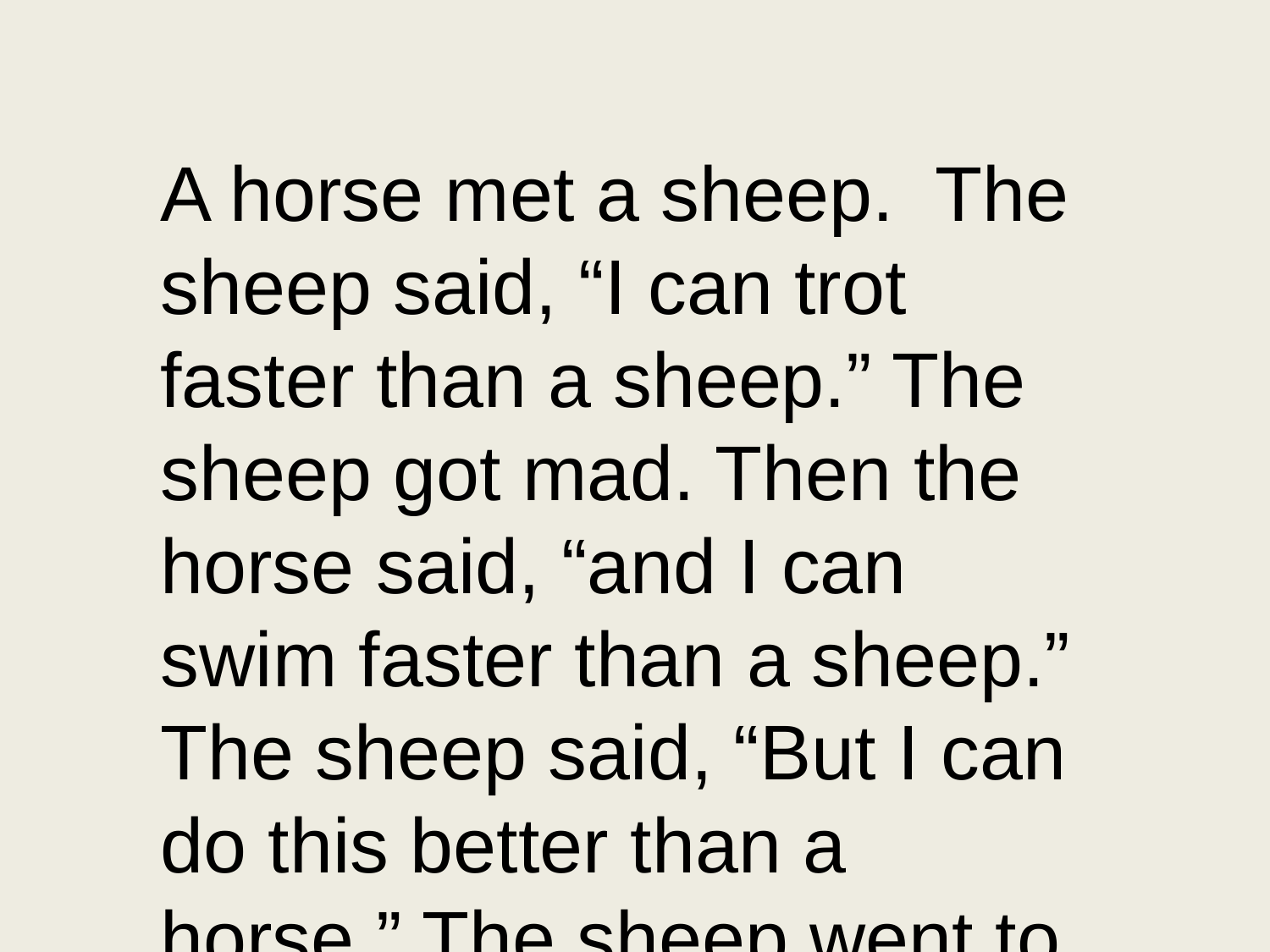

A horse met a sheep.  The sheep said, “I can trot faster than a sheep.” The sheep got mad. Then the horse said, “and I can swim faster than a sheep.” The sheep said, “But I can do this better than a horse.” The sheep went to sleep.